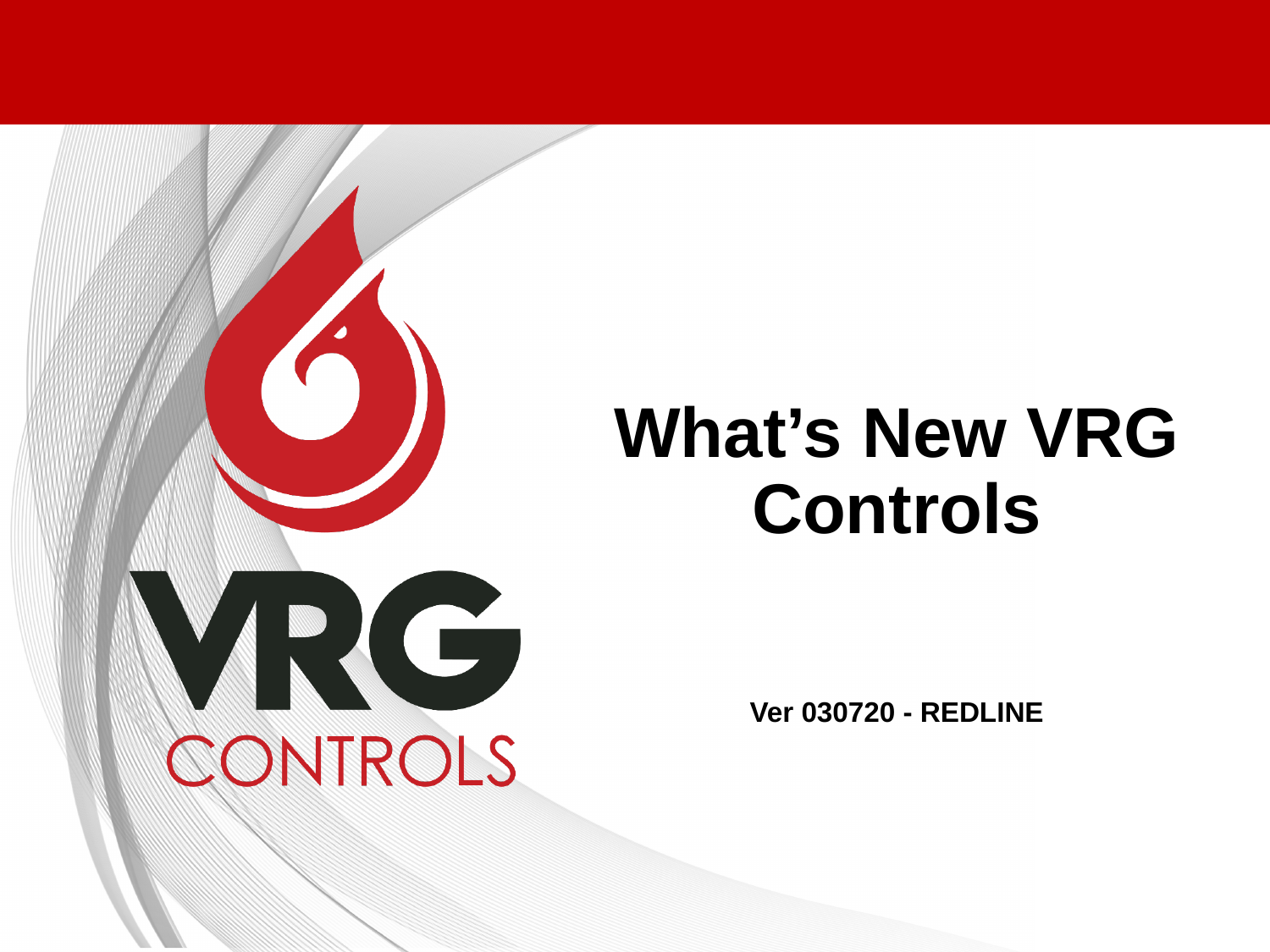

# What’s New VRG Controls
Ver 030720 - REDLINE